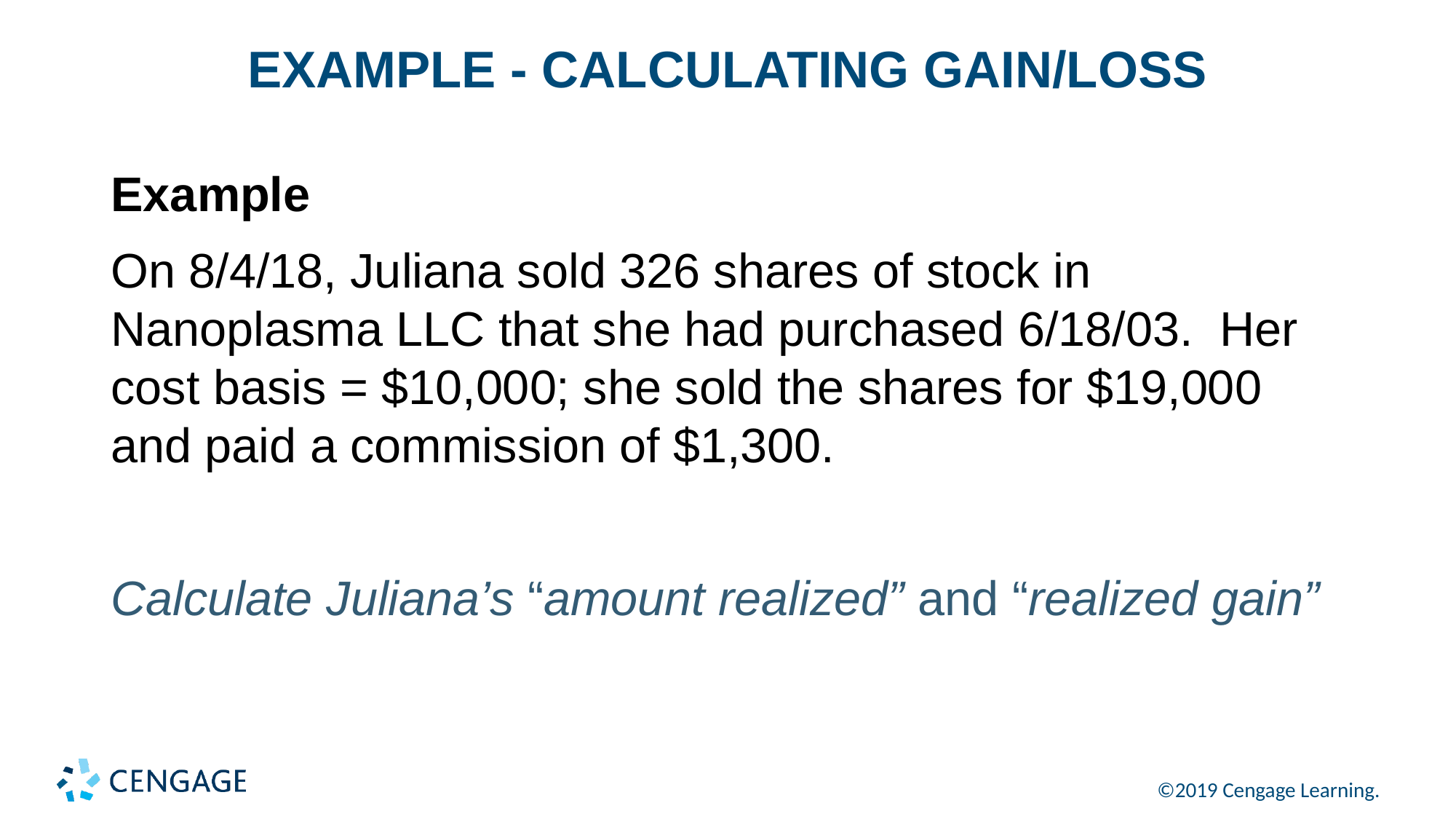

# EXAMPLE - CALCULATING GAIN/LOSS
Example
On 8/4/18, Juliana sold 326 shares of stock in Nanoplasma LLC that she had purchased 6/18/03.  Her cost basis = $10,000; she sold the shares for $19,000 and paid a commission of $1,300.

Calculate Juliana’s “amount realized” and “realized gain”